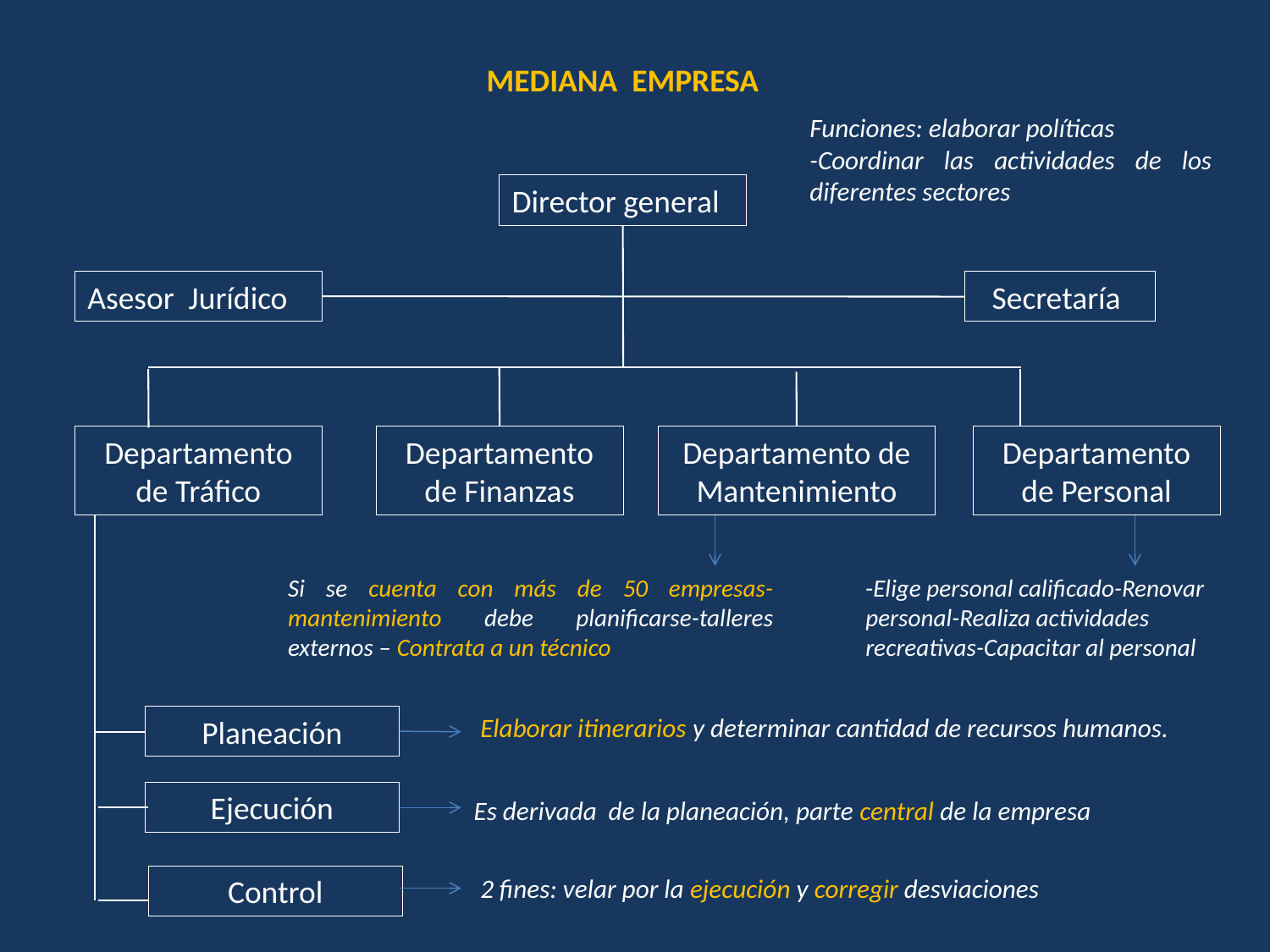

MEDIANA  EMPRESA
Funciones: elaborar políticas
-Coordinar las actividades de los  diferentes sectores
Director general
Asesor  Jurídico
Secretaría
Departamento de Personal
Departamento de Finanzas
Departamento de Tráfico
Departamento de Mantenimiento
Si se cuenta con más de 50 empresas-mantenimiento debe planificarse-talleres externos – Contrata a un técnico
-Elige personal calificado-Renovar personal-Realiza actividades recreativas-Capacitar al personal
Elaborar itinerarios y determinar cantidad de recursos humanos.
Planeación
Ejecución
Es derivada  de la planeación, parte central de la empresa
Control
2 fines: velar por la ejecución y corregir desviaciones